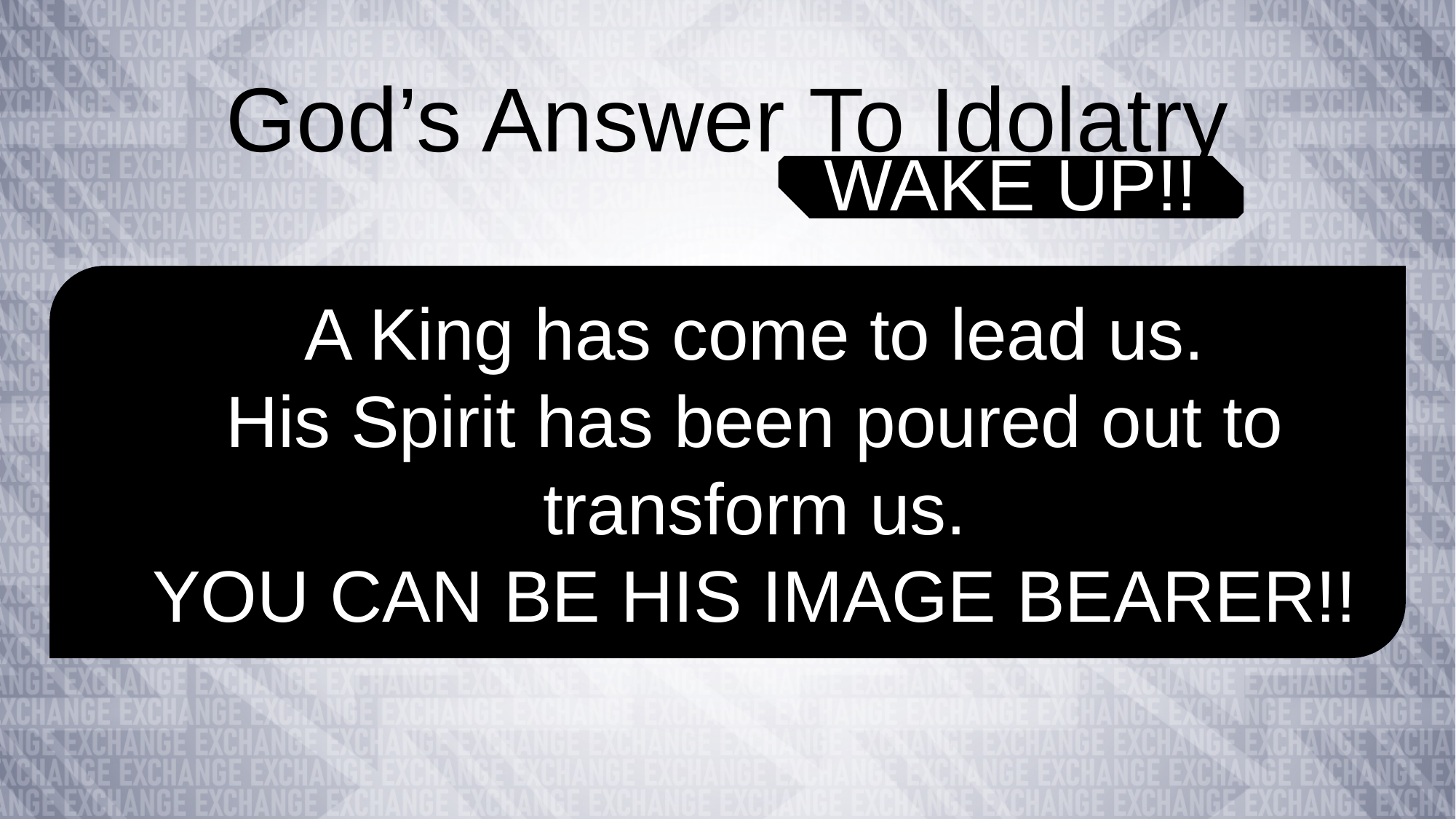

God’s Answer To Idolatry
WAKE UP!!
A King has come to lead us.
His Spirit has been poured out to transform us.
YOU CAN BE HIS IMAGE BEARER!!